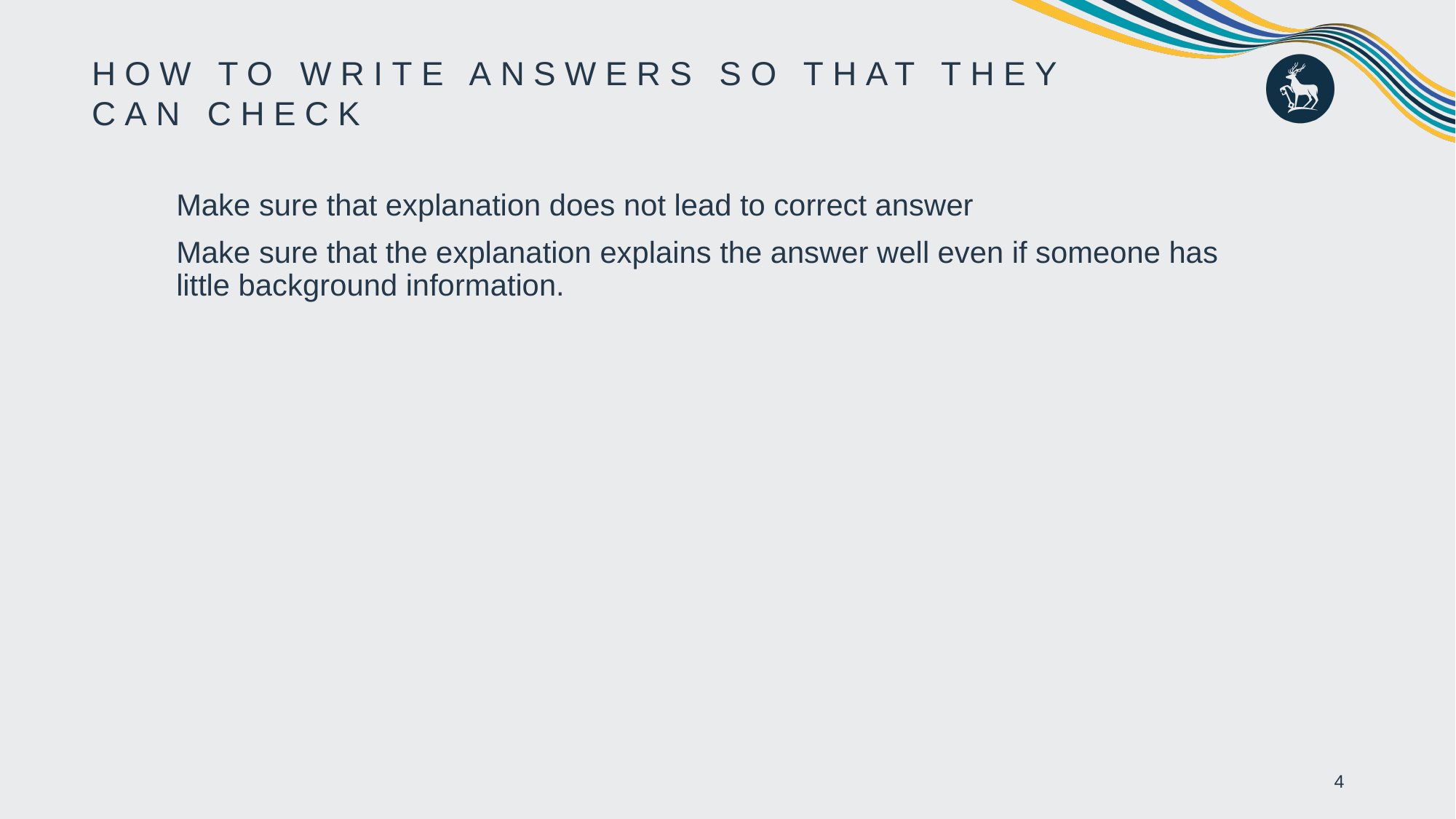

# How to write answers so that they can check
Make sure that explanation does not lead to correct answer
Make sure that the explanation explains the answer well even if someone has little background information.
4